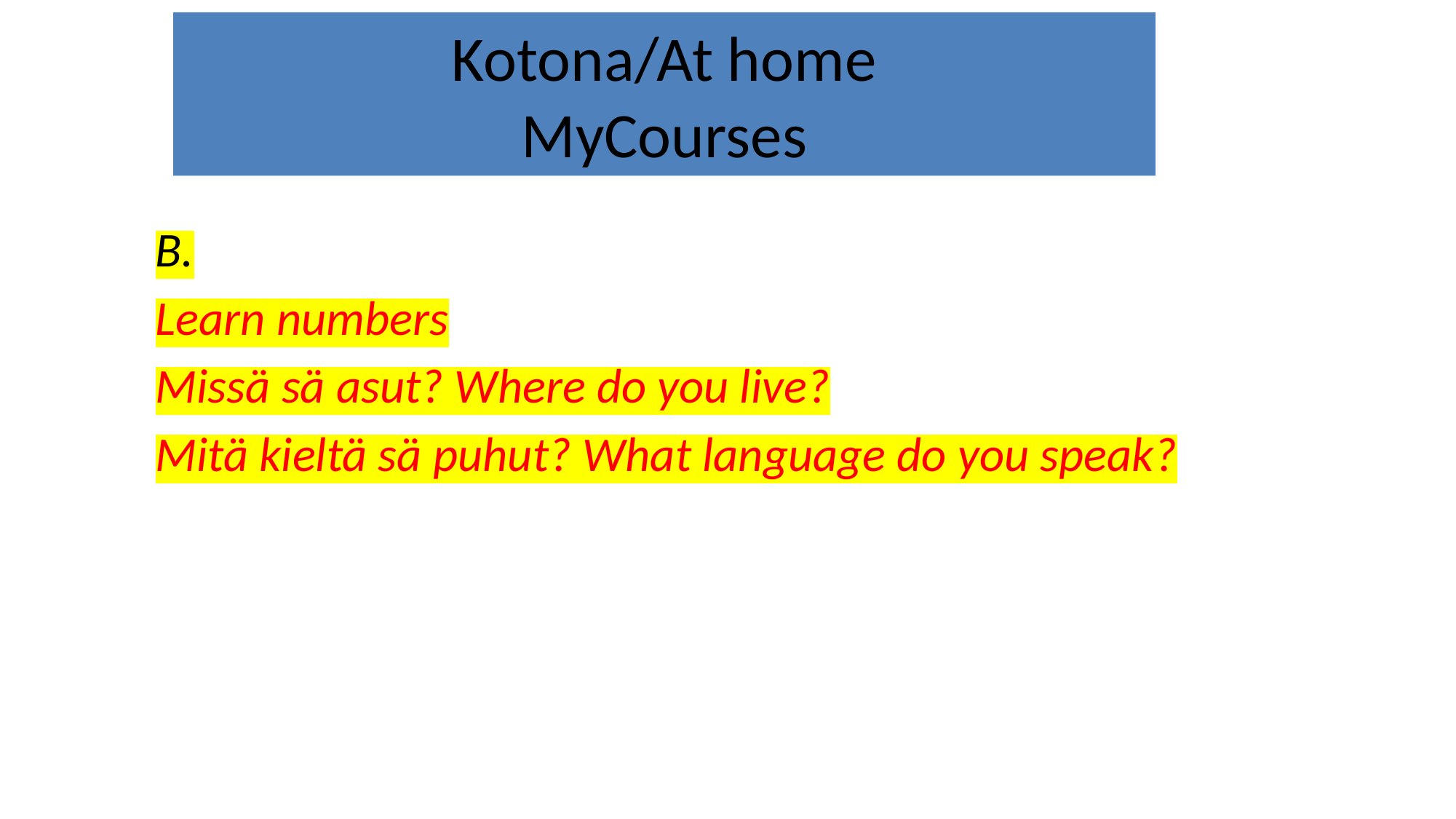

# Kotona/At home MyCourses
B.
Learn numbers
Missä sä asut? Where do you live?
Mitä kieltä sä puhut? What language do you speak?